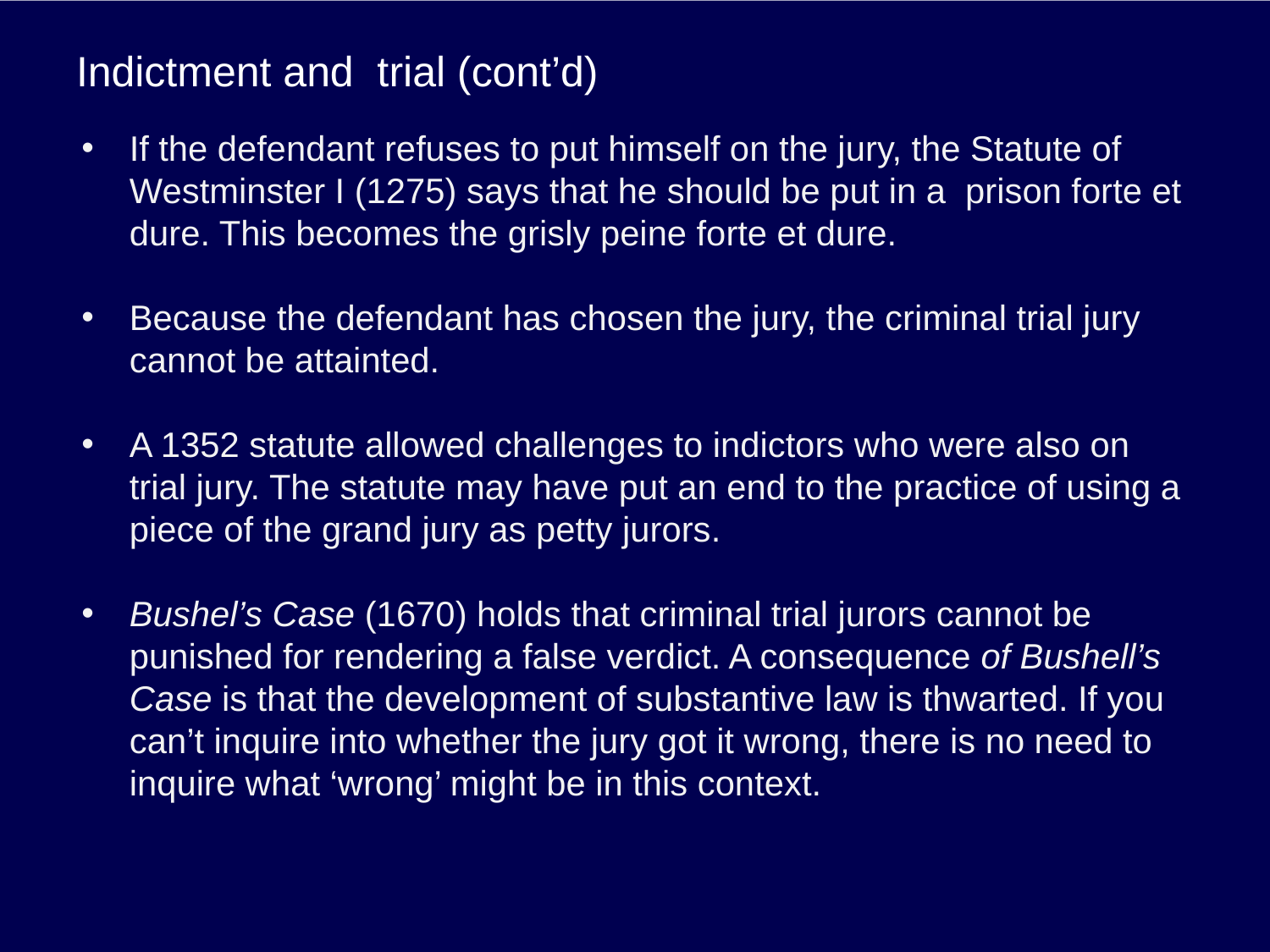

# Indictment and  trial (cont’d)
If the defendant refuses to put himself on the jury, the Statute of Westminster I (1275) says that he should be put in a  prison forte et dure. This becomes the grisly peine forte et dure.

Because the defendant has chosen the jury, the criminal trial jury cannot be attainted.

A 1352 statute allowed challenges to indictors who were also on trial jury. The statute may have put an end to the practice of using a piece of the grand jury as petty jurors.

Bushel’s Case (1670) holds that criminal trial jurors cannot be punished for rendering a false verdict. A consequence of Bushell’s Case is that the development of substantive law is thwarted. If you can’t inquire into whether the jury got it wrong, there is no need to inquire what ‘wrong’ might be in this context.